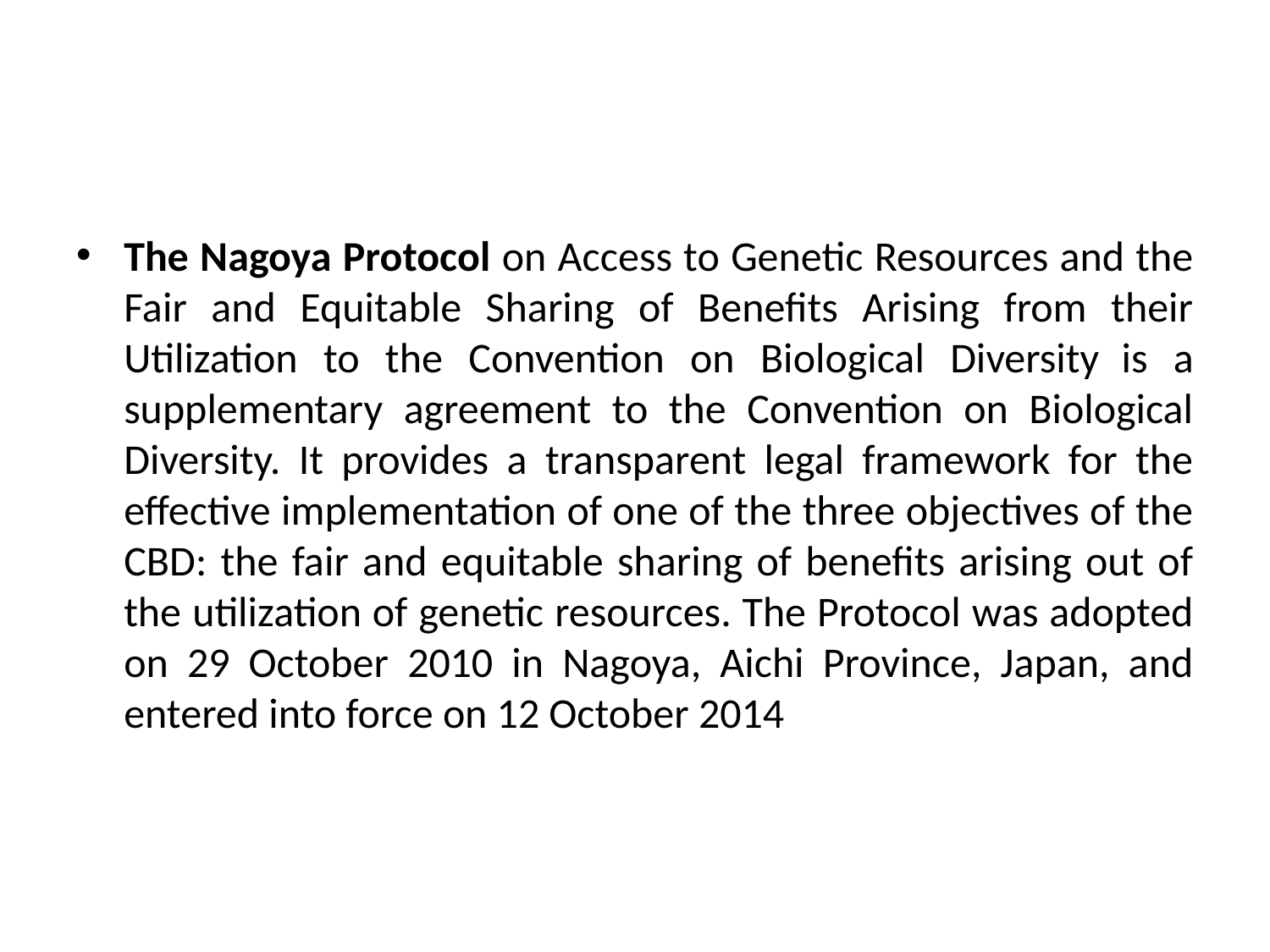

#
The Nagoya Protocol on Access to Genetic Resources and the Fair and Equitable Sharing of Benefits Arising from their Utilization to the Convention on Biological Diversity is a supplementary agreement to the Convention on Biological Diversity. It provides a transparent legal framework for the effective implementation of one of the three objectives of the CBD: the fair and equitable sharing of benefits arising out of the utilization of genetic resources. The Protocol was adopted on 29 October 2010 in Nagoya, Aichi Province, Japan, and entered into force on 12 October 2014